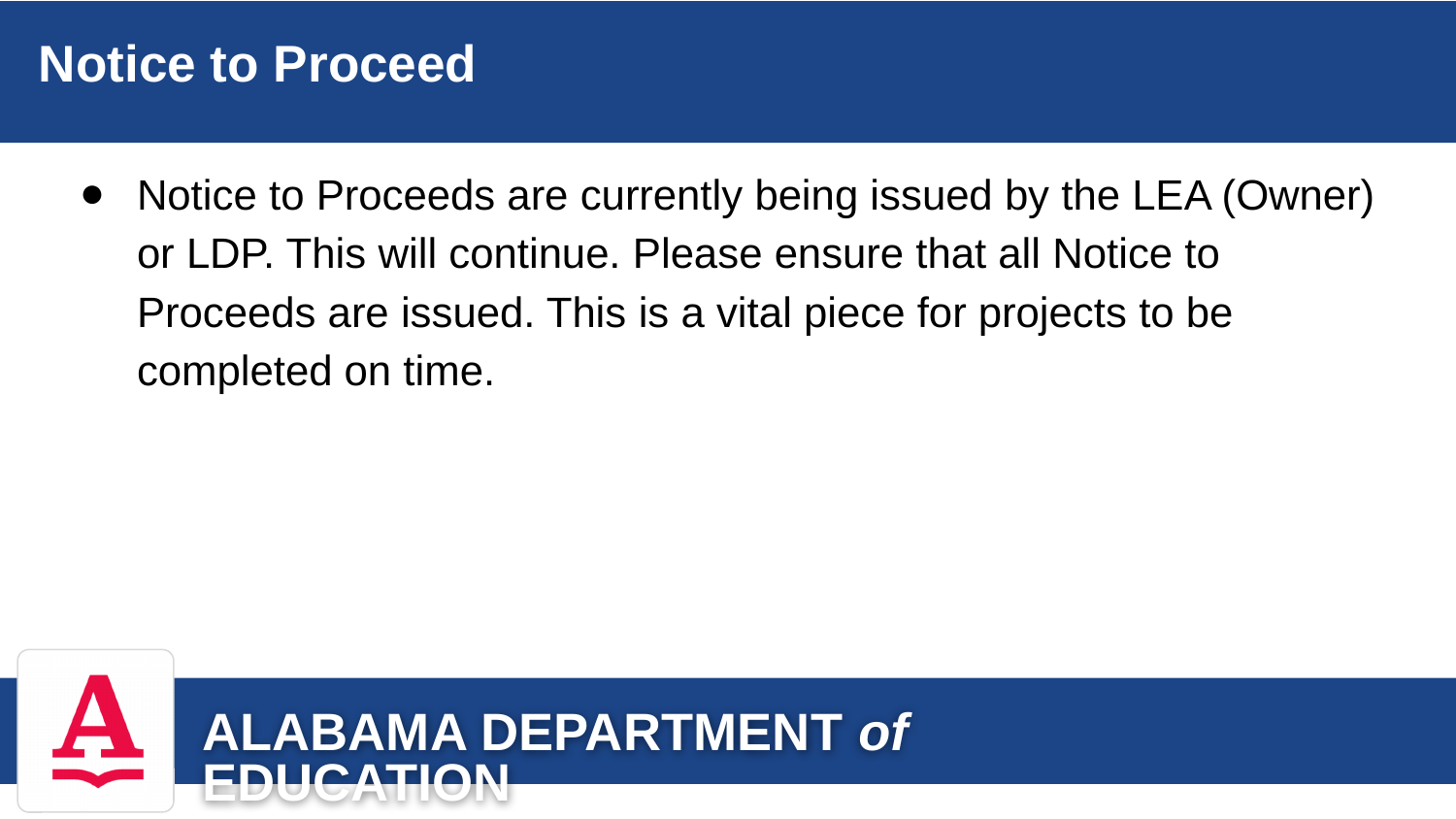

# Notice to Proceed
Notice to Proceeds are currently being issued by the LEA (Owner) or LDP. This will continue. Please ensure that all Notice to Proceeds are issued. This is a vital piece for projects to be completed on time.